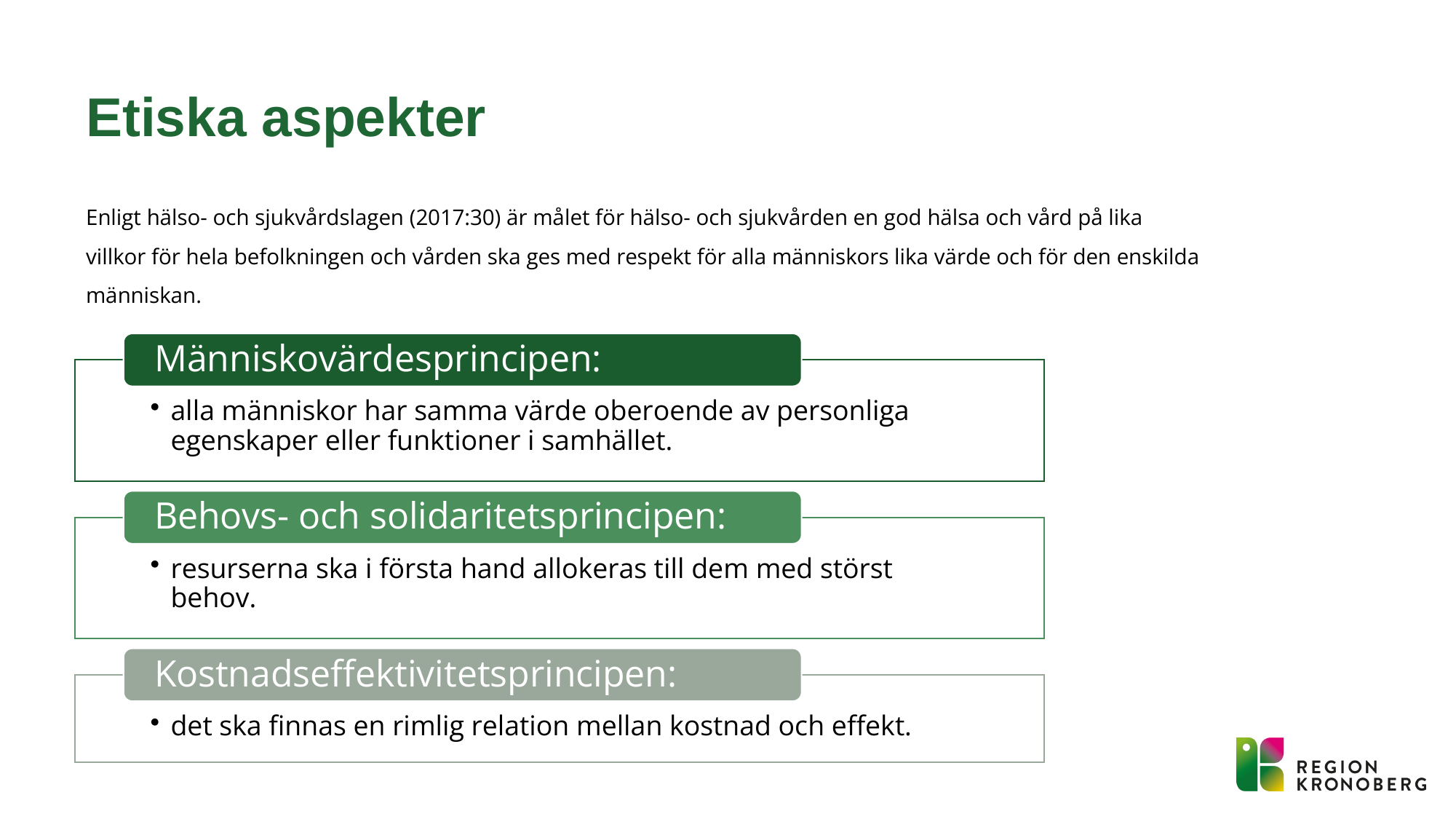

# Etiska aspekter
Enligt hälso- och sjukvårdslagen (2017:30) är målet för hälso- och sjukvården en god hälsa och vård på lika villkor för hela befolkningen och vården ska ges med respekt för alla människors lika värde och för den enskilda människan.

alla människor har samma värde oberoende av personliga egenskaper eller funktioner i samhället.
Människovärdesprincipen:
resurserna ska i första hand allokeras till dem med störst behov.
Behovs- och solidaritetsprincipen:
det ska finnas en rimlig relation mellan kostnad och effekt.
Kostnadseffektivitetsprincipen: